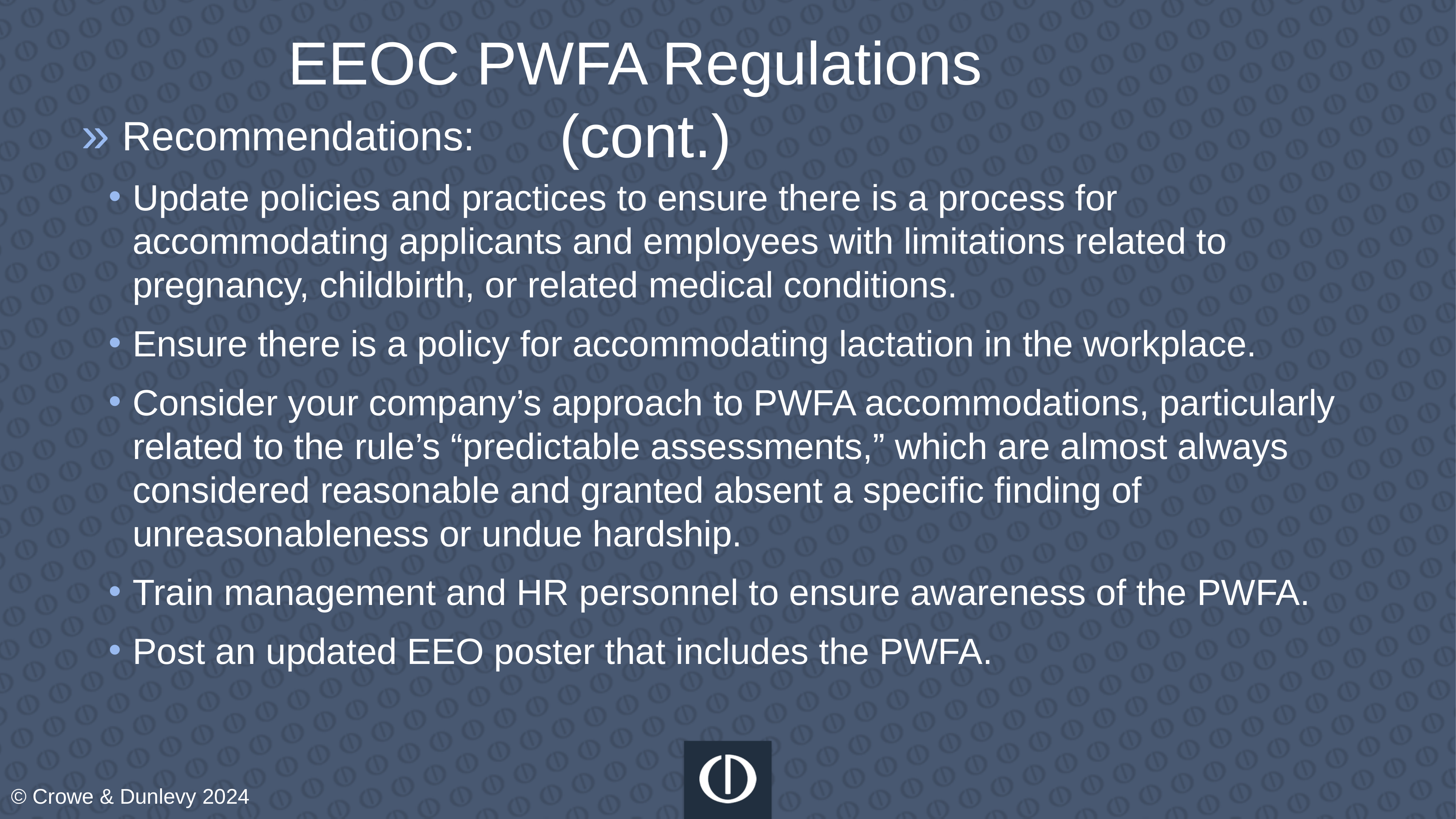

EEOC PWFA Regulations (cont.)
Recommendations:
Update policies and practices to ensure there is a process for accommodating applicants and employees with limitations related to pregnancy, childbirth, or related medical conditions.
Ensure there is a policy for accommodating lactation in the workplace.
Consider your company’s approach to PWFA accommodations, particularly related to the rule’s “predictable assessments,” which are almost always considered reasonable and granted absent a specific finding of unreasonableness or undue hardship.
Train management and HR personnel to ensure awareness of the PWFA.
Post an updated EEO poster that includes the PWFA.
© Crowe & Dunlevy 2024